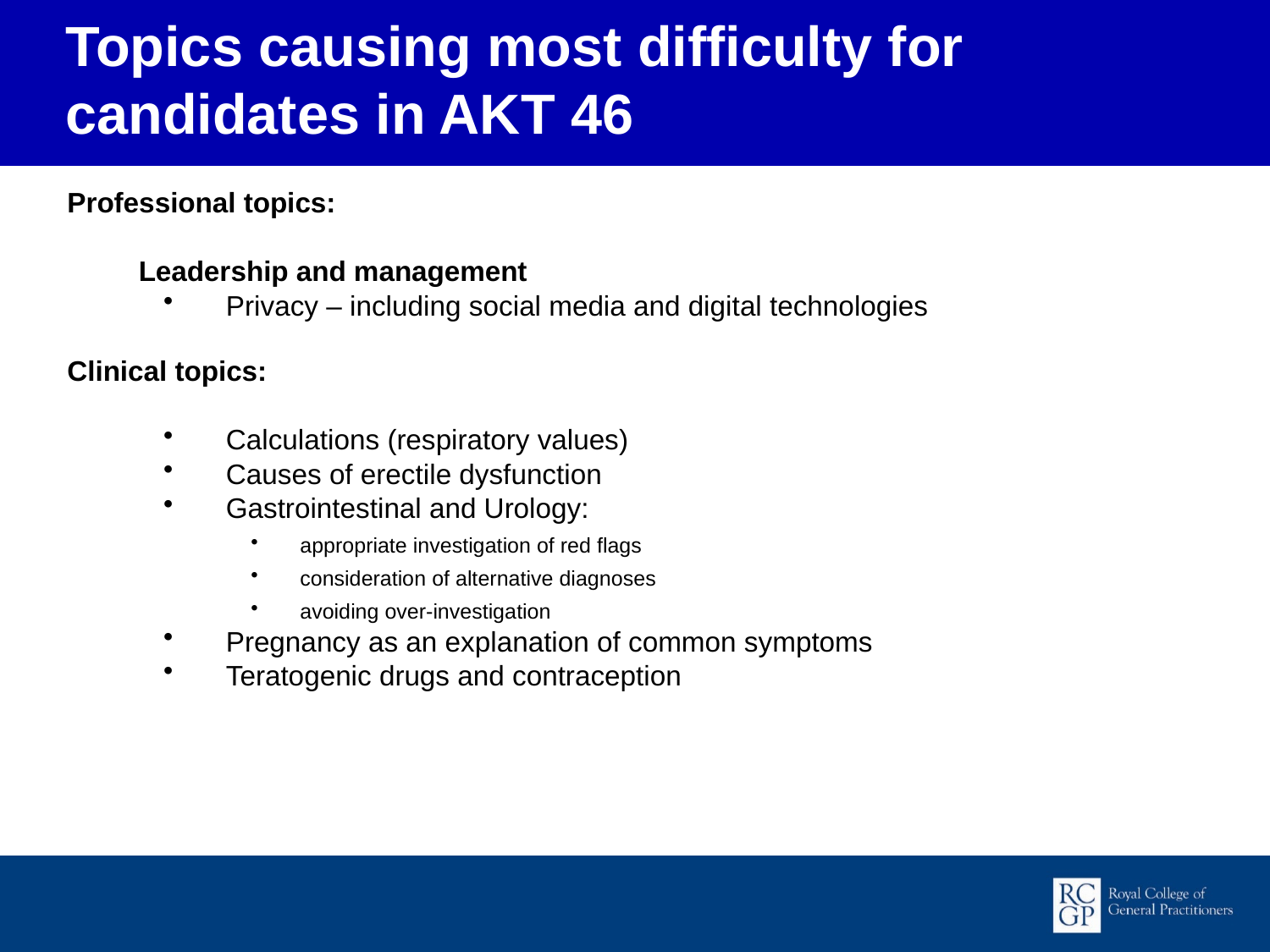

Topics causing most difficulty for candidates in AKT 46
Professional topics:

	Leadership and management
Privacy – including social media and digital technologies

Clinical topics:

Calculations (respiratory values)
Causes of erectile dysfunction
Gastrointestinal and Urology:
appropriate investigation of red flags
consideration of alternative diagnoses
avoiding over-investigation
Pregnancy as an explanation of common symptoms
Teratogenic drugs and contraception